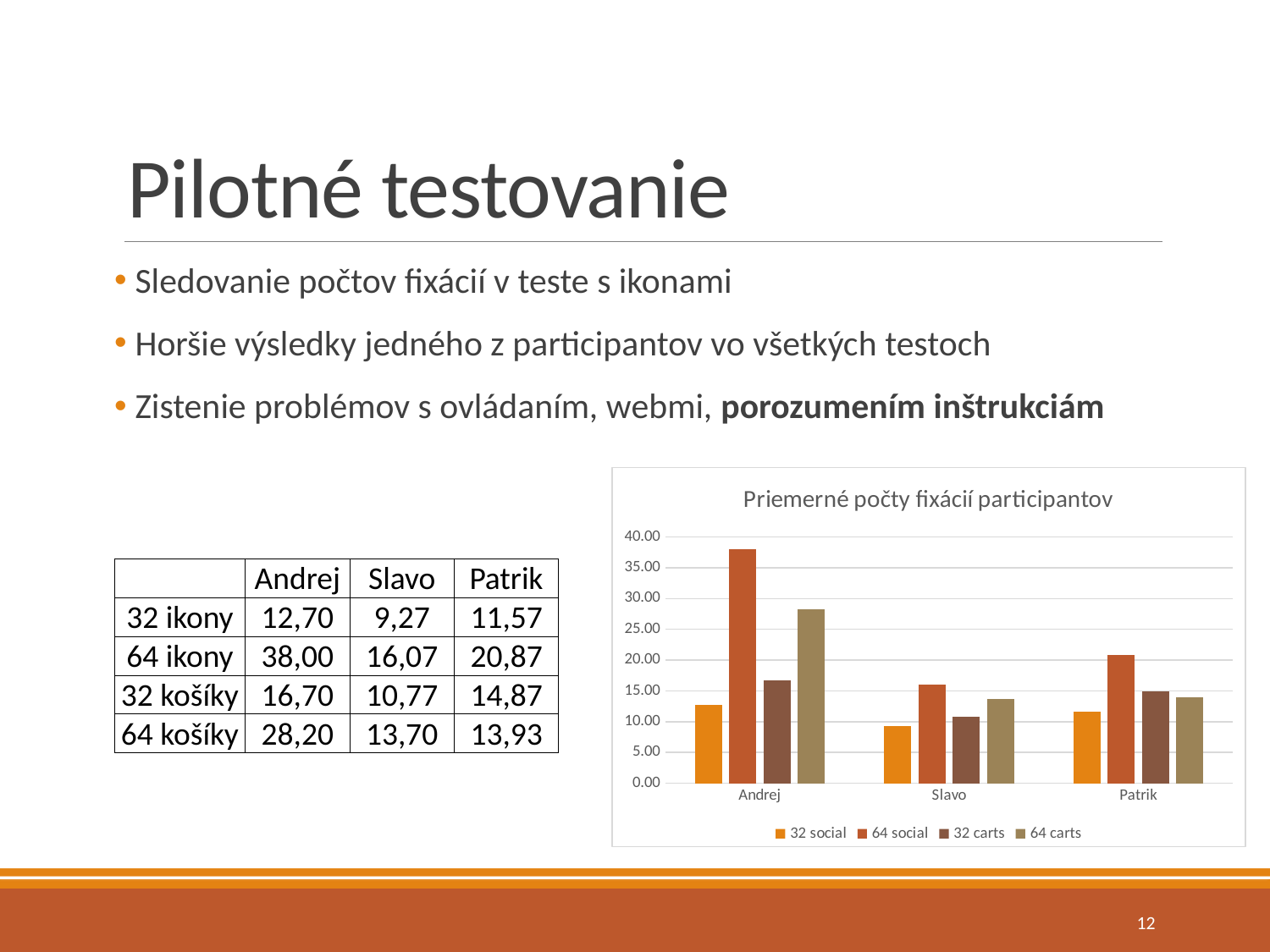

# Pilotné testovanie
 Sledovanie počtov fixácií v teste s ikonami
 Horšie výsledky jedného z participantov vo všetkých testoch
 Zistenie problémov s ovládaním, webmi, porozumením inštrukciám

### Chart: Priemerné počty fixácií participantov

| Category | 32 social | 64 social | 32 carts | 64 carts |
|---|---|---|---|---|
| Andrej | 12.7 | 38.0 | 16.7 | 28.2 |
| Slavo | 9.266666666666671 | 16.066666666666666 | 10.766666666666671 | 13.7 |
| Patrik | 11.566666666666672 | 20.866666666666667 | 14.866666666666674 | 13.933333333333334 |
|  | Andrej | Slavo | Patrik |
| --- | --- | --- | --- |
| 32 ikony | 12,70 | 9,27 | 11,57 |
| 64 ikony | 38,00 | 16,07 | 20,87 |
| 32 košíky | 16,70 | 10,77 | 14,87 |
| 64 košíky | 28,20 | 13,70 | 13,93 |
12